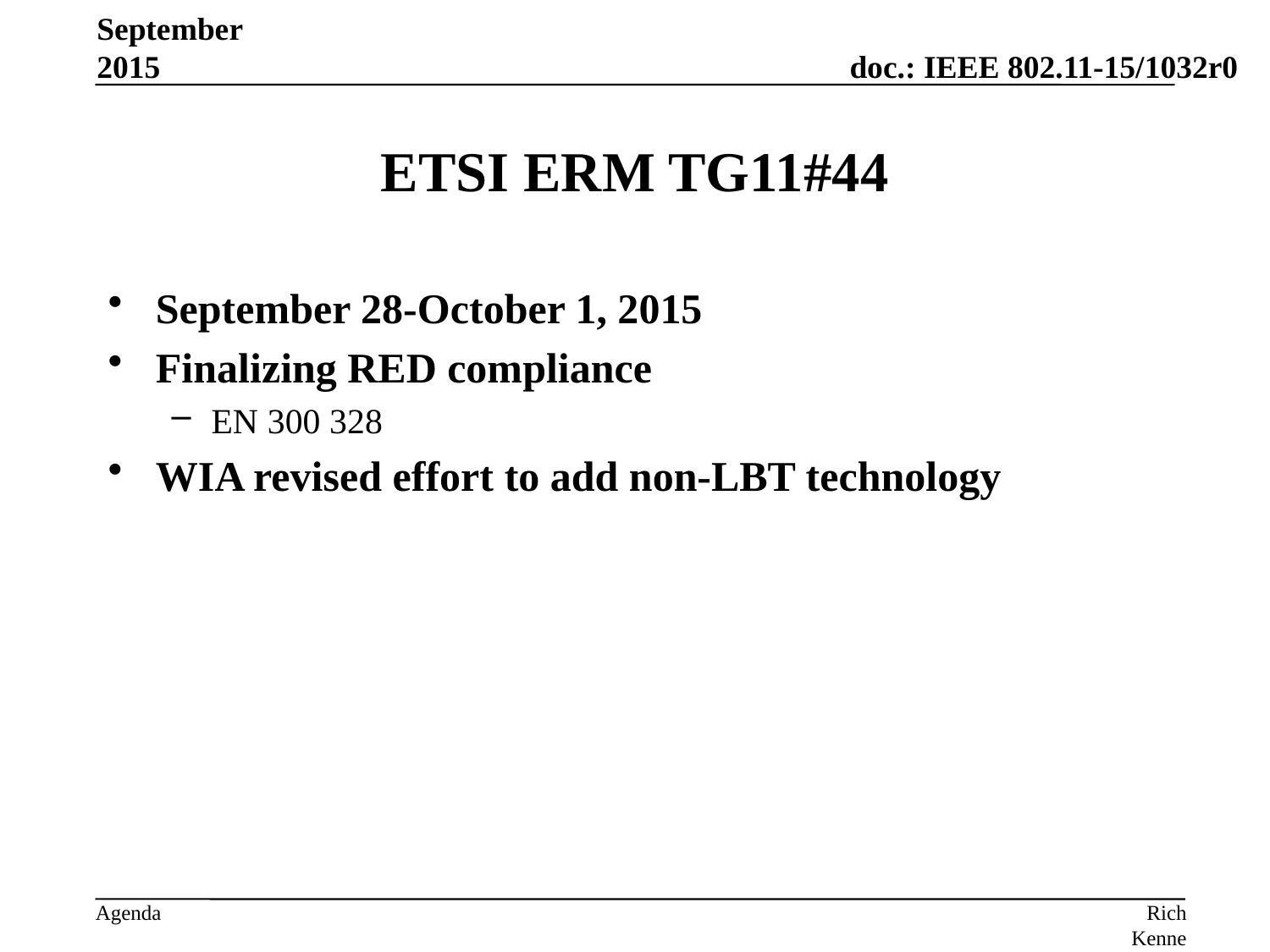

September 2015
# ETSI ERM TG11#44
September 28-October 1, 2015
Finalizing RED compliance
EN 300 328
WIA revised effort to add non-LBT technology
Rich Kennedy, MediaTek